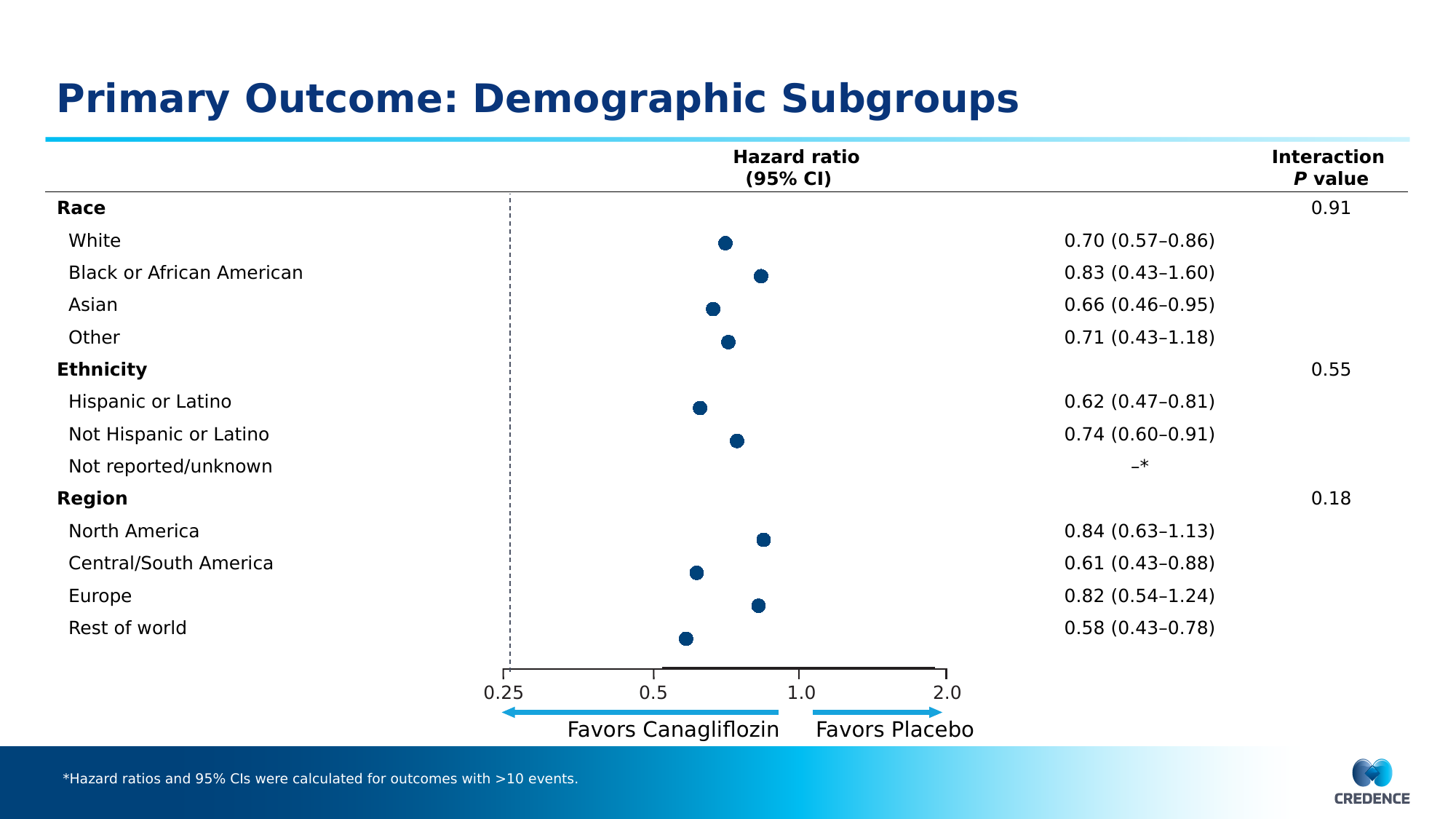

# Primary Outcome: Demographic Subgroups
|  | Hazard ratio (95% CI) |  |  | Interaction P value |
| --- | --- | --- | --- | --- |
| Race |  |  |  | 0.91 |
| White |  |  | 0.70 (0.57–0.86) |  |
| Black or African American |  |  | 0.83 (0.43–1.60) |  |
| Asian |  |  | 0.66 (0.46–0.95) |  |
| Other |  |  | 0.71 (0.43–1.18) |  |
| Ethnicity |  |  |  | 0.55 |
| Hispanic or Latino |  |  | 0.62 (0.47–0.81) |  |
| Not Hispanic or Latino |  |  | 0.74 (0.60–0.91) |  |
| Not reported/unknown |  |  | –\* |  |
| Region |  |  |  | 0.18 |
| North America |  |  | 0.84 (0.63–1.13) |  |
| Central/South America |  |  | 0.61 (0.43–0.88) |  |
| Europe |  |  | 0.82 (0.54–1.24) |  |
| Rest of world |  |  | 0.58 (0.43–0.78) |  |

### Chart

| Category |  |
|---|---|

1.0
2.0
0.5
0.25

Favors Placebo
Favors Canagliflozin
*Hazard ratios and 95% CIs were calculated for outcomes with >10 events.